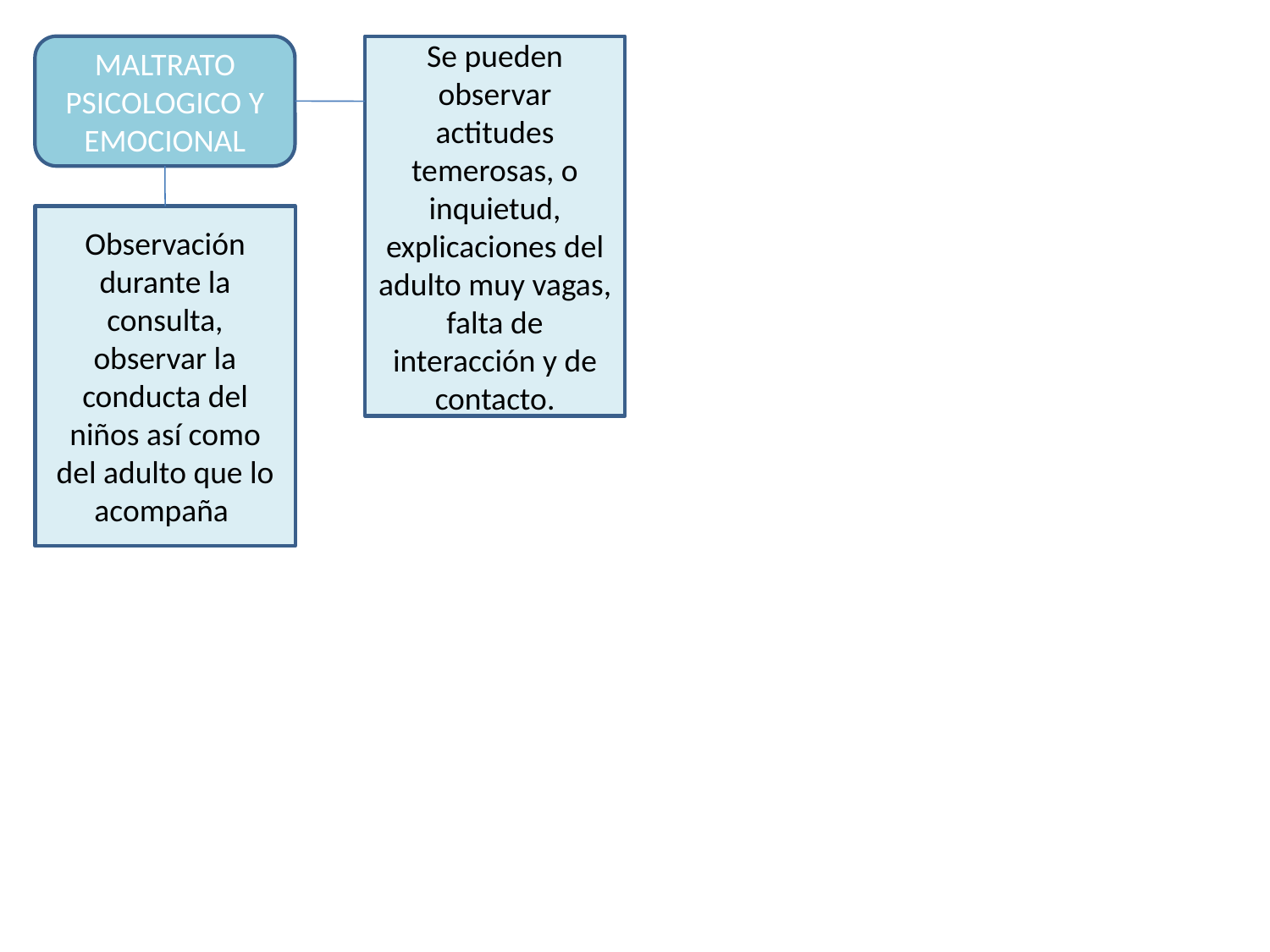

MALTRATO PSICOLOGICO Y EMOCIONAL
Se pueden observar actitudes temerosas, o inquietud, explicaciones del adulto muy vagas, falta de interacción y de contacto.
Observación durante la consulta, observar la conducta del niños así como del adulto que lo acompaña